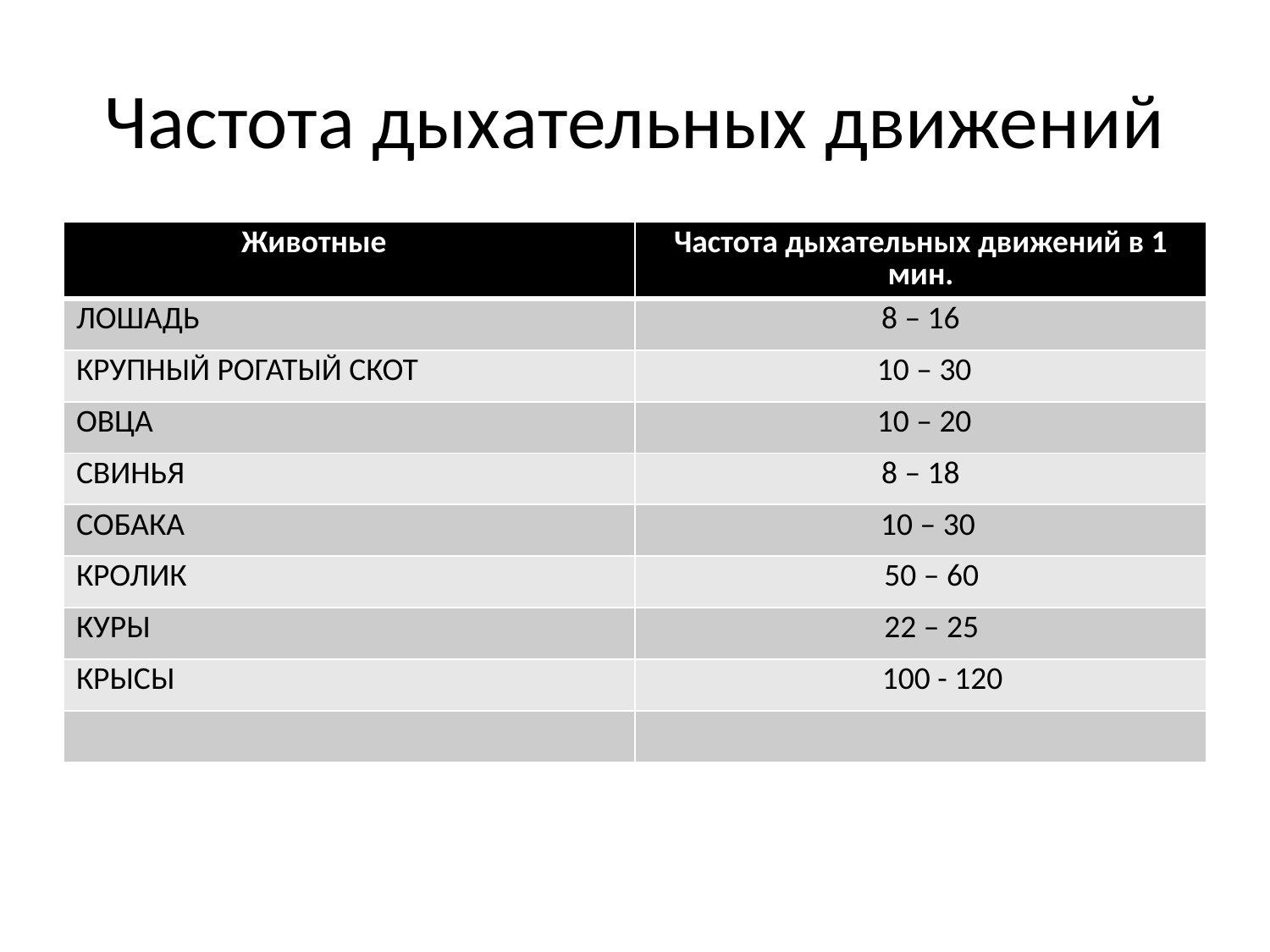

# Частота дыхательных движений
| Животные | Частота дыхательных движений в 1 мин. |
| --- | --- |
| ЛОШАДЬ | 8 – 16 |
| КРУПНЫЙ РОГАТЫЙ СКОТ | 10 – 30 |
| ОВЦА | 10 – 20 |
| СВИНЬЯ | 8 – 18 |
| СОБАКА | 10 – 30 |
| КРОЛИК | 50 – 60 |
| КУРЫ | 22 – 25 |
| КРЫСЫ | 100 - 120 |
|  |  |